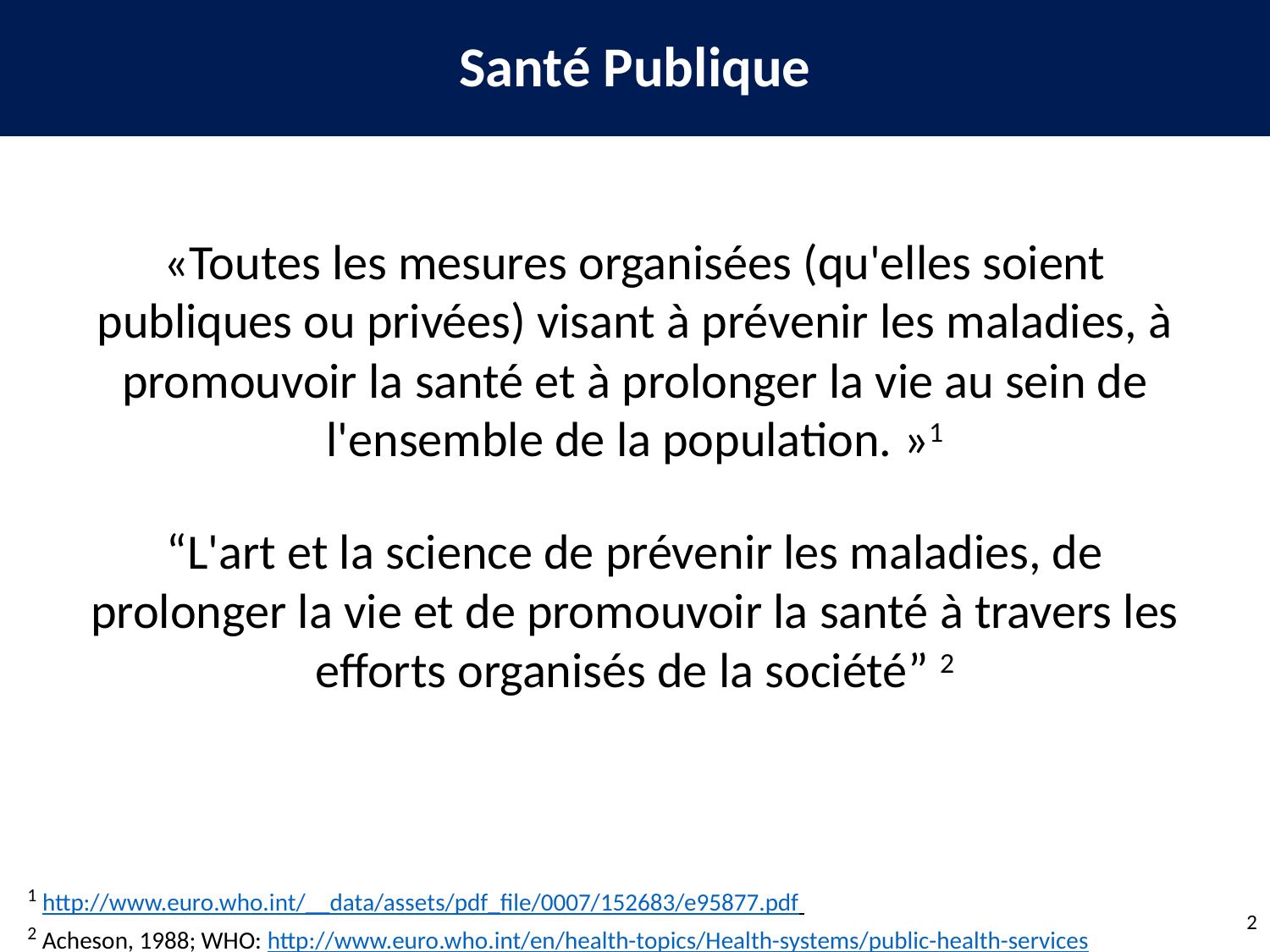

Santé Publique
«Toutes les mesures organisées (qu'elles soient publiques ou privées) visant à prévenir les maladies, à promouvoir la santé et à prolonger la vie au sein de l'ensemble de la population. »1
“L'art et la science de prévenir les maladies, de prolonger la vie et de promouvoir la santé à travers les efforts organisés de la société” 2
1 http://www.euro.who.int/__data/assets/pdf_file/0007/152683/e95877.pdf
2 Acheson, 1988; WHO: http://www.euro.who.int/en/health-topics/Health-systems/public-health-services
2